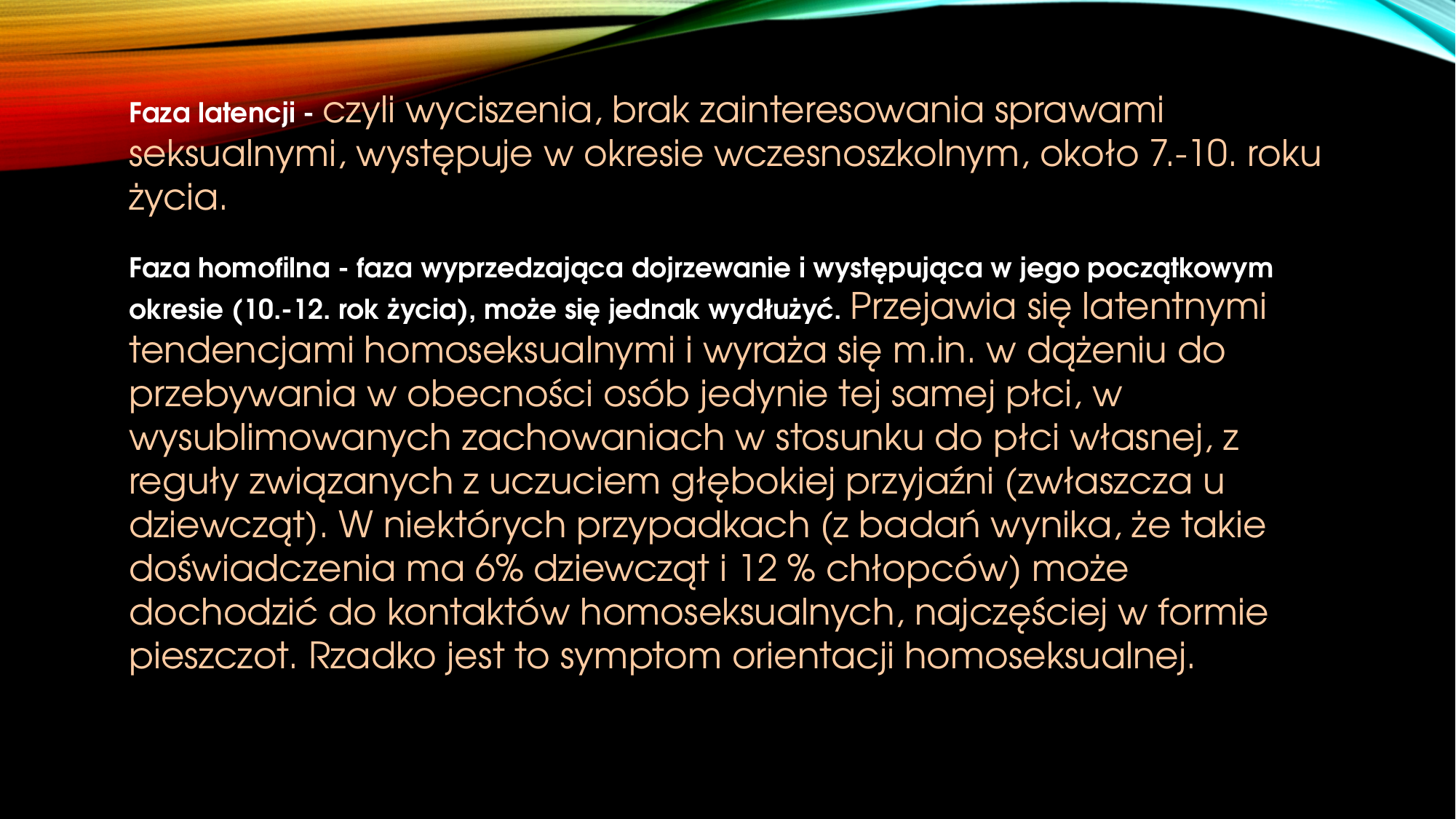

Faza latencji - czyli wyciszenia, brak zainteresowania sprawami seksualnymi, występuje w okresie wczesnoszkolnym, około 7.-10. roku życia.
Faza homofilna - faza wyprzedzająca dojrzewanie i występująca w jego początkowym okresie (10.-12. rok życia), może się jednak wydłużyć. Przejawia się latentnymi tendencjami homoseksualnymi i wyraża się m.in. w dążeniu do przebywania w obecności osób jedynie tej samej płci, w wysublimowanych zachowaniach w stosunku do płci własnej, z reguły związanych z uczuciem głębokiej przyjaźni (zwłaszcza u dziewcząt). W niektórych przypadkach (z badań wynika, że takie doświadczenia ma 6% dziewcząt i 12 % chłopców) może dochodzić do kontaktów homoseksualnych, najczęściej w formie pieszczot. Rzadko jest to symptom orientacji homoseksualnej.